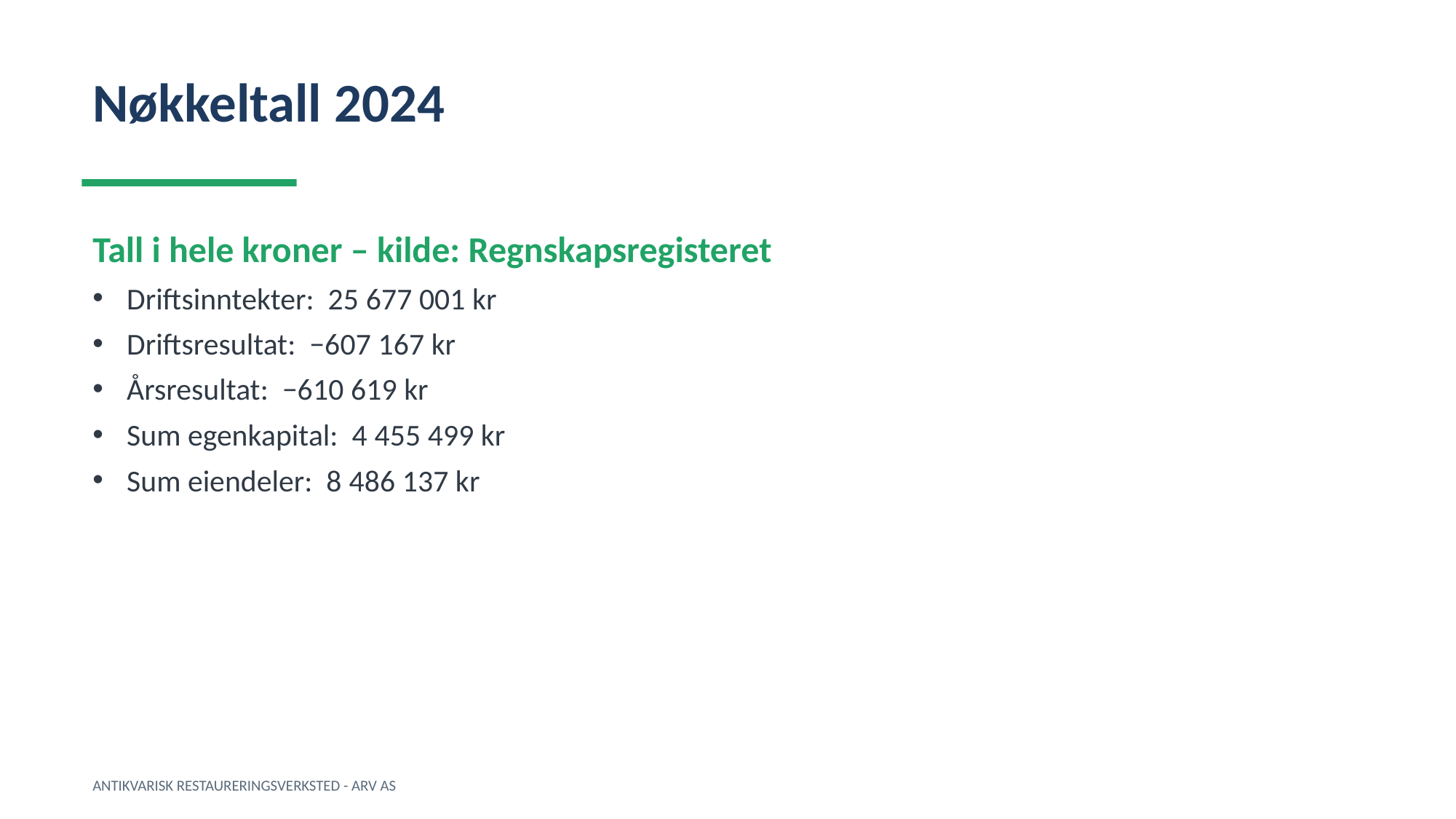

Nøkkeltall 2024

Tall i hele kroner – kilde: Regnskapsregisteret
Driftsinntekter:  25 677 001 kr
Driftsresultat:  −607 167 kr
Årsresultat:  −610 619 kr
Sum egenkapital:  4 455 499 kr
Sum eiendeler:  8 486 137 kr
ANTIKVARISK RESTAURERINGSVERKSTED - ARV AS